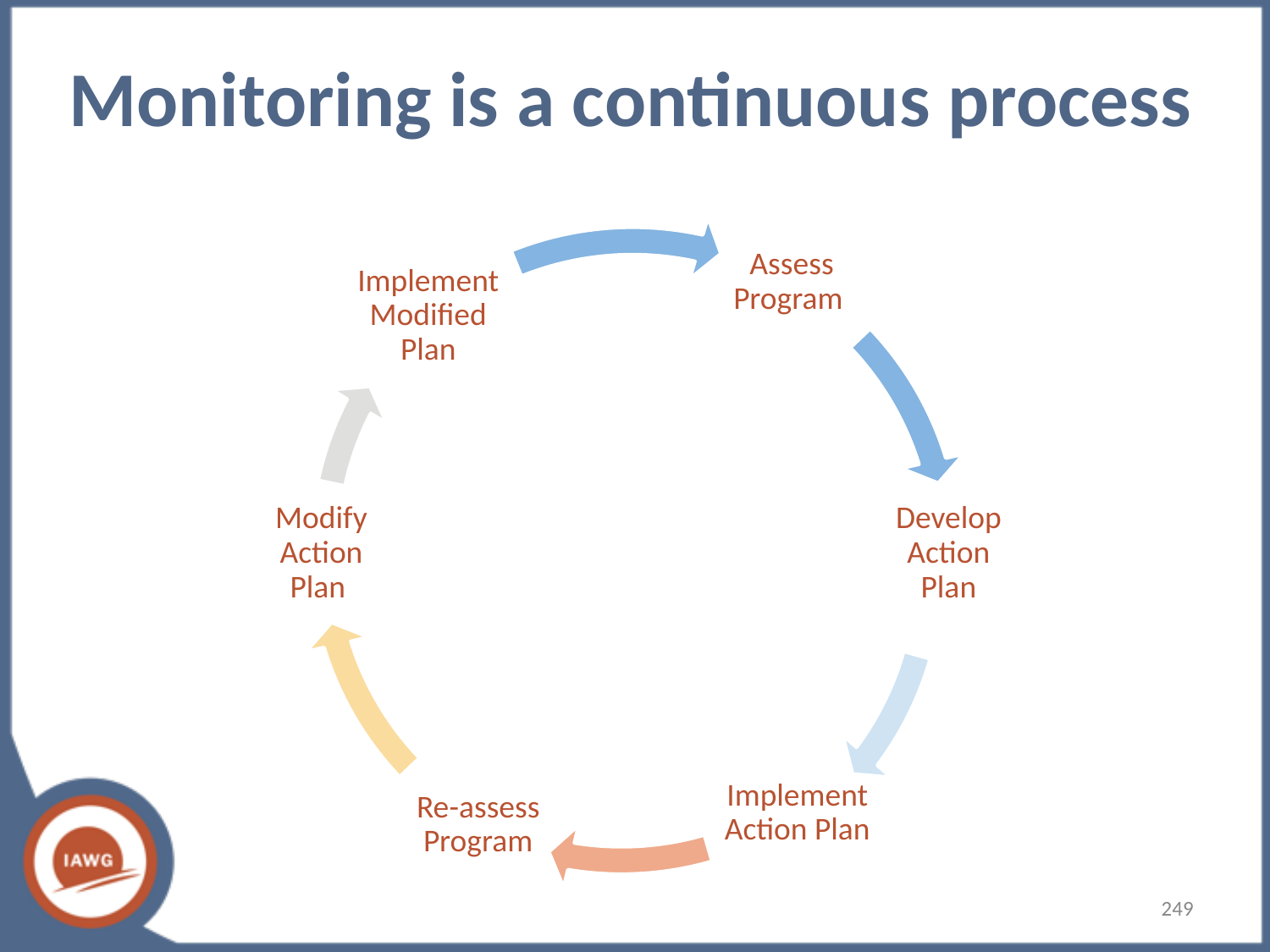

# Monitoring is a continuous process

Assess Program

Implement Modified Plan

Modify Action Plan

Develop Action Plan

Implement Action Plan

Re-assess Program
249